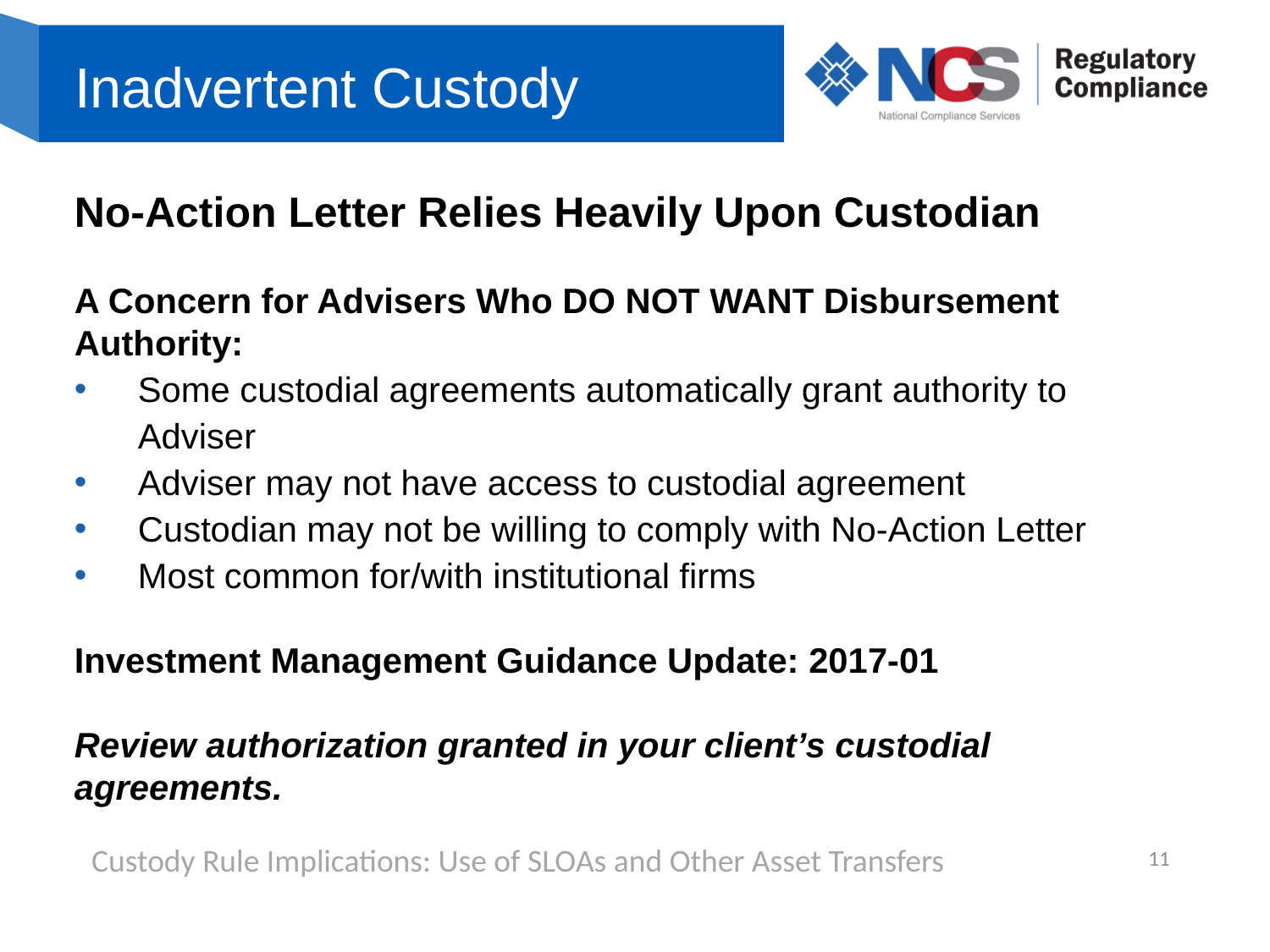

# Inadvertent Custody
No-Action Letter Relies Heavily Upon Custodian

A Concern for Advisers Who DO NOT WANT Disbursement Authority:
Some custodial agreements automatically grant authority to Adviser
Adviser may not have access to custodial agreement
Custodian may not be willing to comply with No-Action Letter
Most common for/with institutional firms

Investment Management Guidance Update: 2017-01

Review authorization granted in your client’s custodial agreements.

11
Custody Rule Implications: Use of SLOAs and Other Asset Transfers